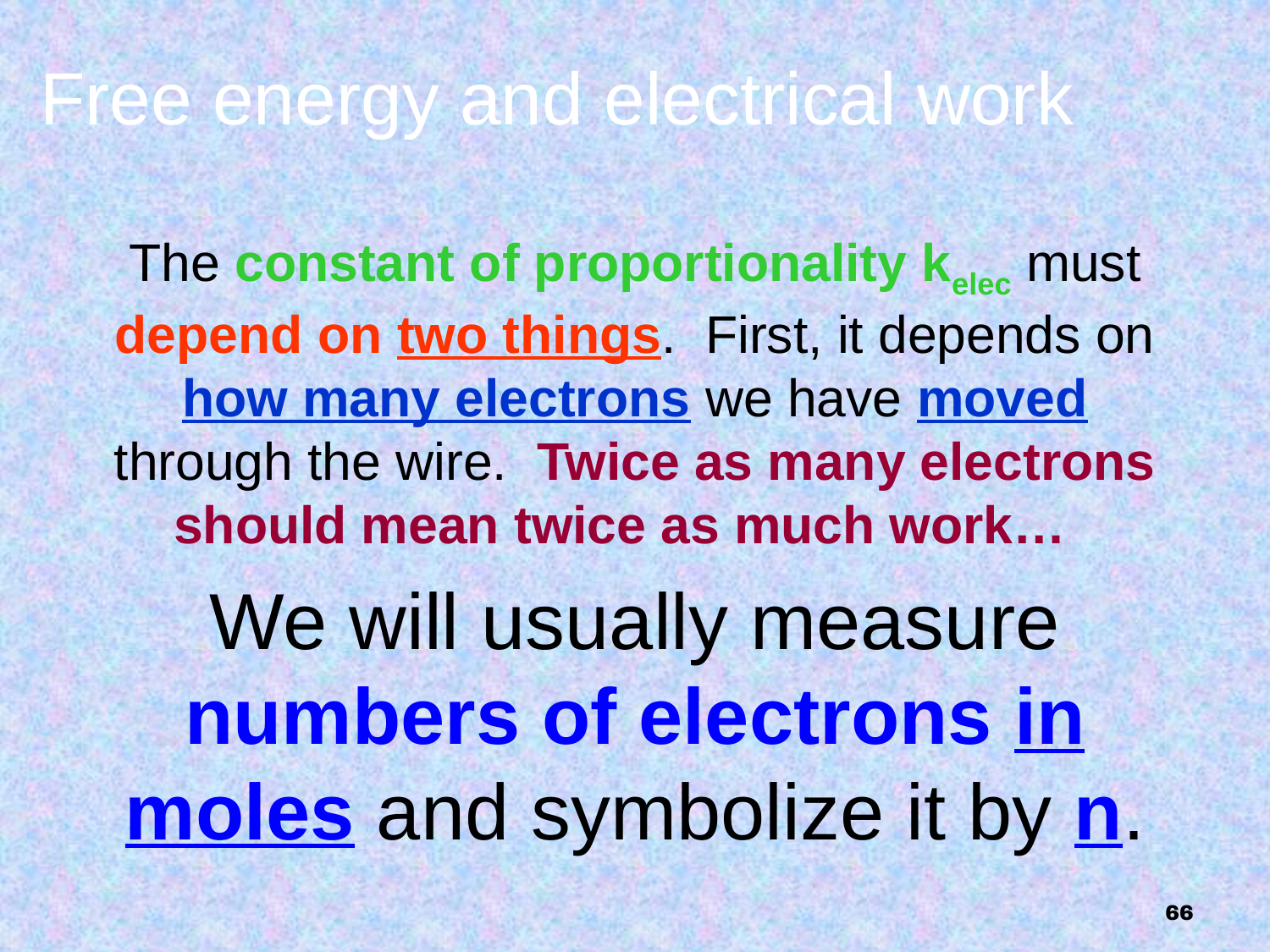

# Free energy and electrical work
The constant of proportionality kelec must depend on two things.  First, it depends on how many electrons we have moved through the wire.  Twice as many electrons should mean twice as much work…
We will usually measure numbers of electrons in moles and symbolize it by n.
66